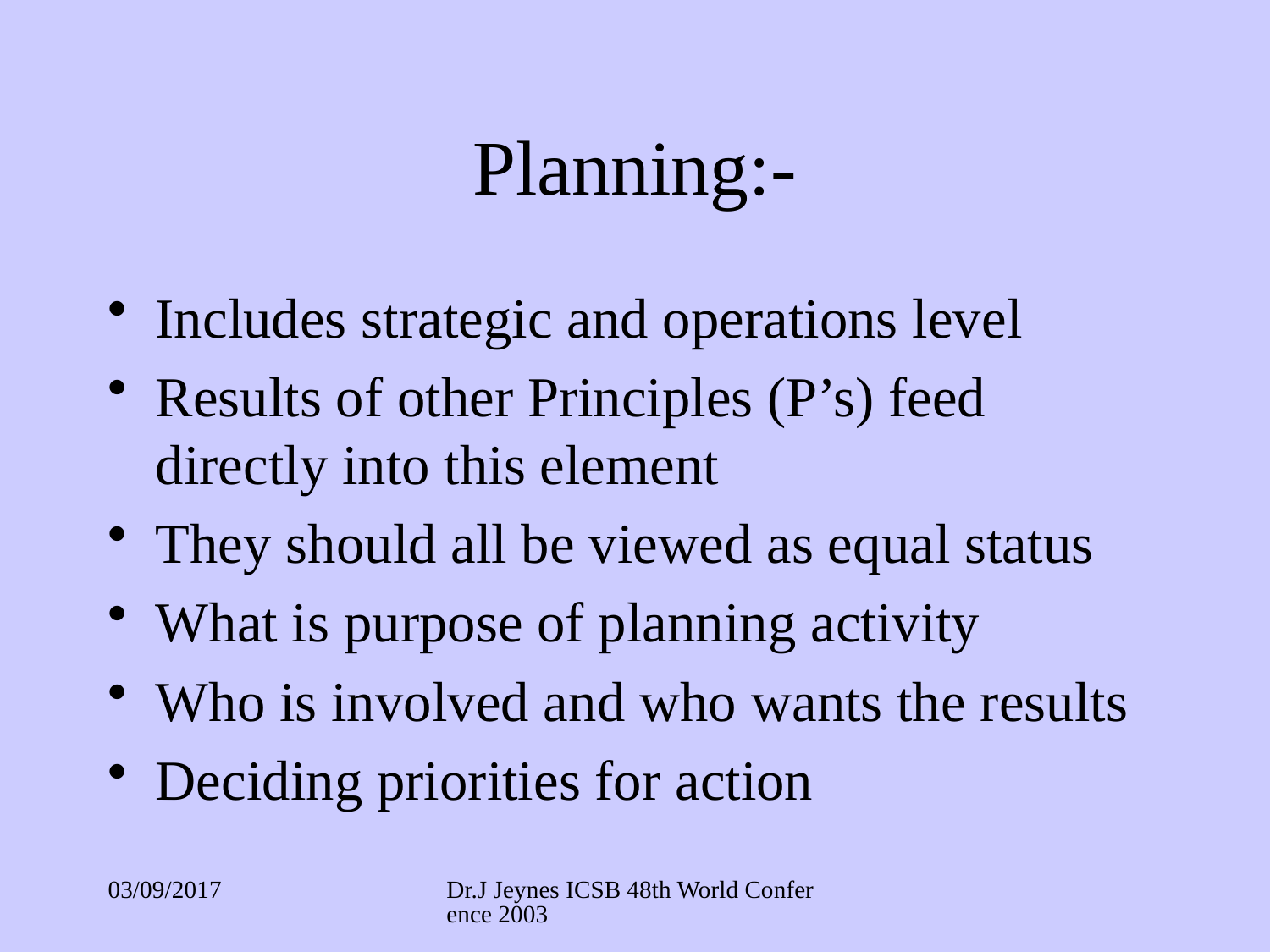

# Planning:-
Includes strategic and operations level
Results of other Principles (P’s) feed directly into this element
They should all be viewed as equal status
What is purpose of planning activity
Who is involved and who wants the results
Deciding priorities for action
03/09/2017
Dr.J Jeynes ICSB 48th World Conference 2003